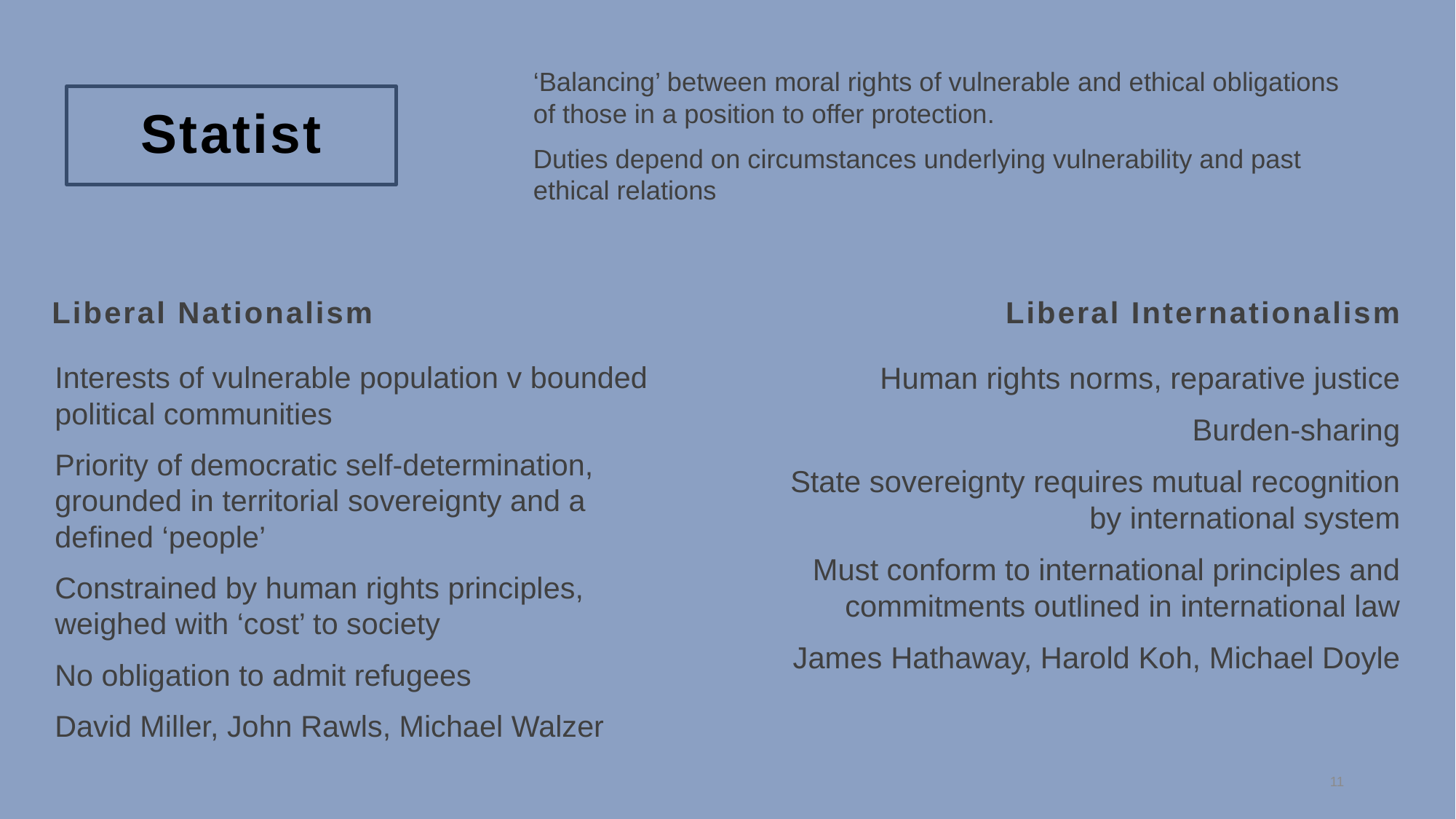

‘Balancing’ between moral rights of vulnerable and ethical obligations of those in a position to offer protection.
Duties depend on circumstances underlying vulnerability and past ethical relations
# Statist
Liberal Nationalism
Liberal Internationalism
Interests of vulnerable population v bounded political communities
Priority of democratic self-determination, grounded in territorial sovereignty and a defined ‘people’
Constrained by human rights principles, weighed with ‘cost’ to society
No obligation to admit refugees
David Miller, John Rawls, Michael Walzer
Human rights norms, reparative justice
Burden-sharing
State sovereignty requires mutual recognition by international system
Must conform to international principles and commitments outlined in international law
James Hathaway, Harold Koh, Michael Doyle
11